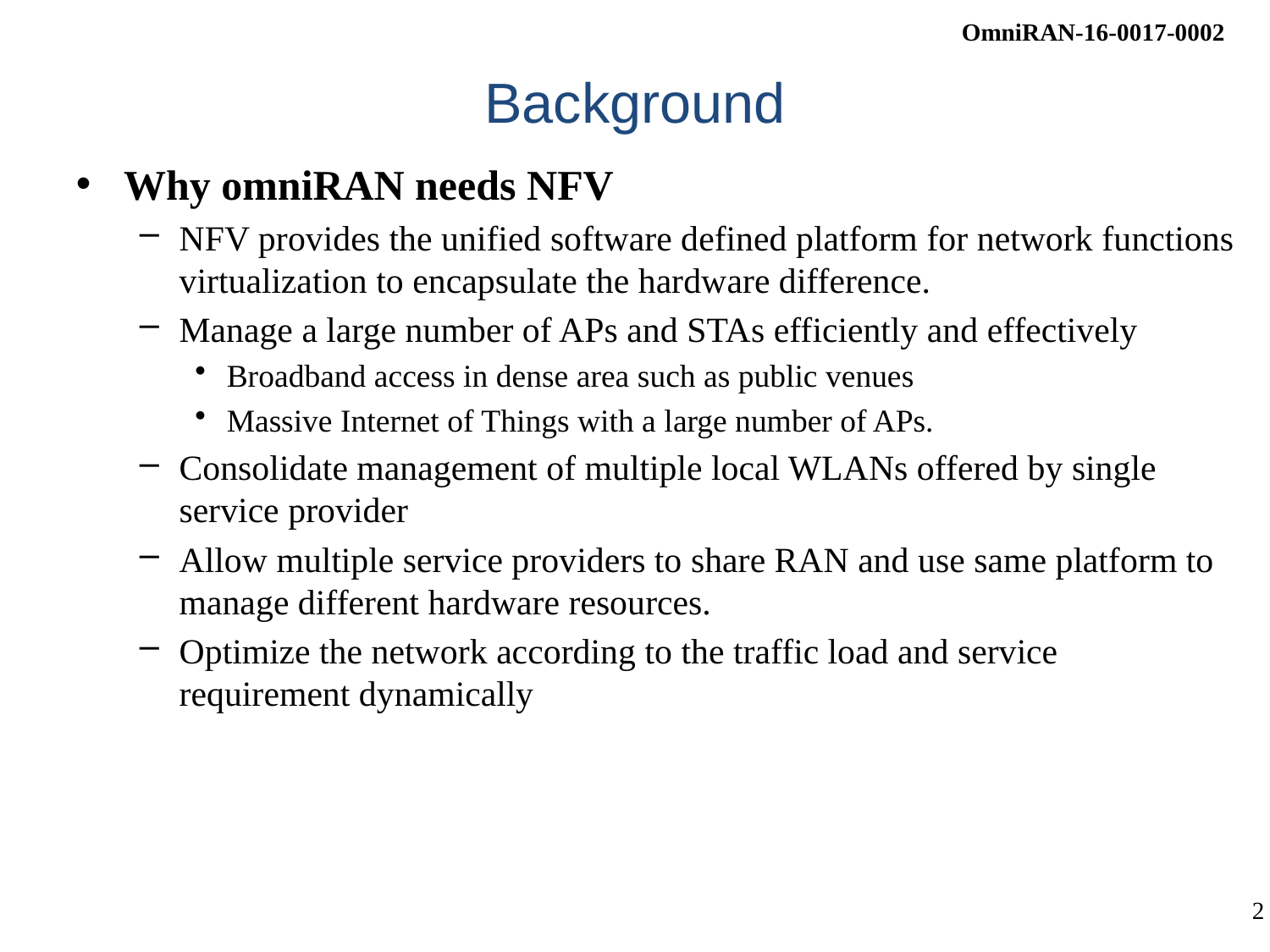

# Background
Why omniRAN needs NFV
NFV provides the unified software defined platform for network functions virtualization to encapsulate the hardware difference.
Manage a large number of APs and STAs efficiently and effectively
Broadband access in dense area such as public venues
Massive Internet of Things with a large number of APs.
Consolidate management of multiple local WLANs offered by single service provider
Allow multiple service providers to share RAN and use same platform to manage different hardware resources.
Optimize the network according to the traffic load and service requirement dynamically